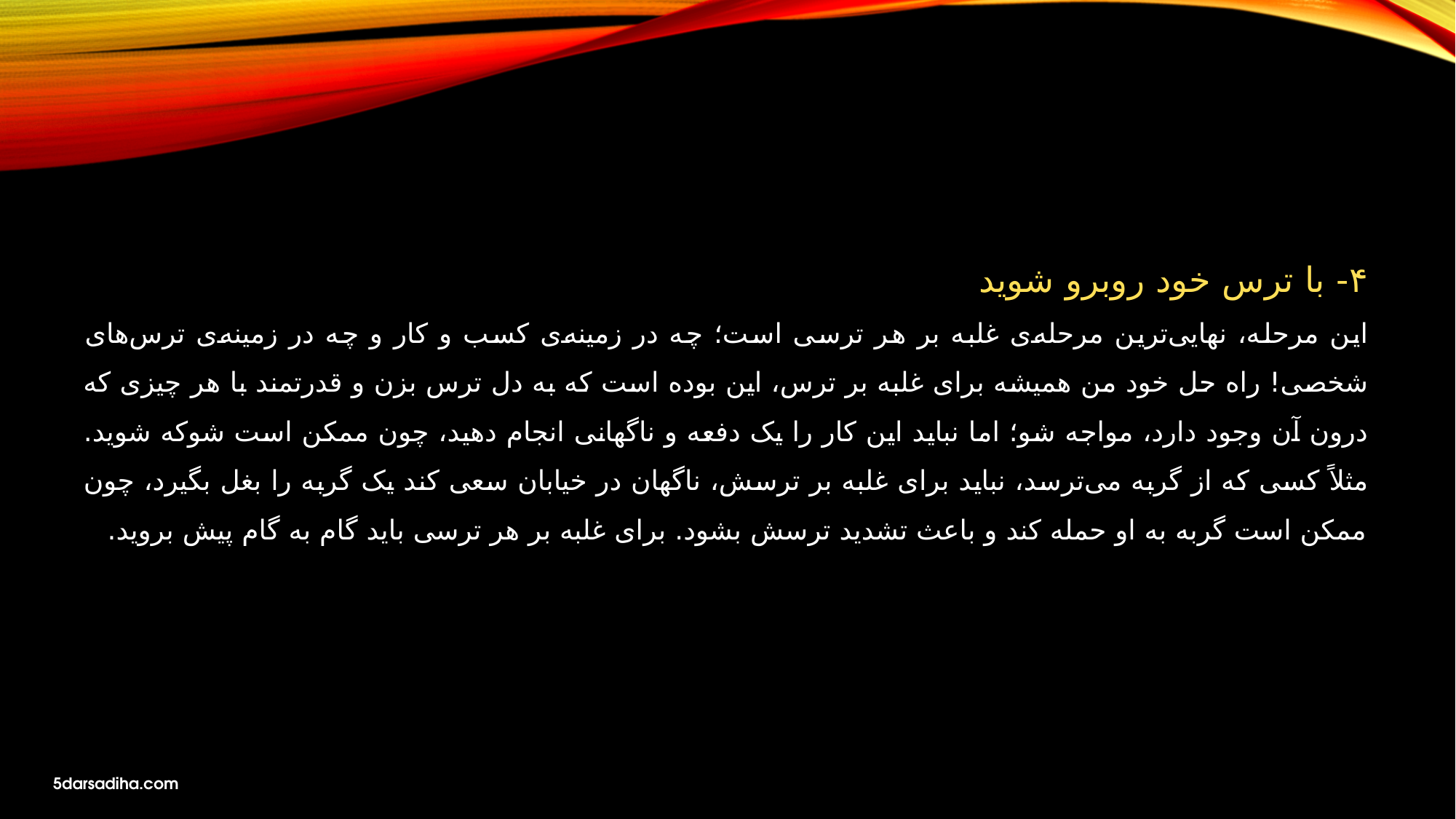

۴- با ترس خود روبرو شوید
این مرحله، نهایی‌ترین مرحله‌ی غلبه بر هر ترسی است؛ چه در زمینه‌ی کسب و کار و چه در زمینه‌ی ترس‌های شخصی! راه حل خود من همیشه برای غلبه بر ترس، این بوده است که به دل ترس بزن و قدرتمند با هر چیزی که درون آن وجود دارد، مواجه شو؛ اما نباید این کار را یک دفعه و ناگهانی انجام دهید، چون ممکن است شوکه شوید. مثلاً کسی که از گربه می‌ترسد، نباید برای غلبه بر ترسش، ناگهان در خیابان سعی کند یک گربه را بغل بگیرد، چون ممکن است گربه به او حمله کند و باعث تشدید ترسش بشود. برای غلبه بر هر ترسی باید گام به گام پیش بروید.

5darsadiha.com